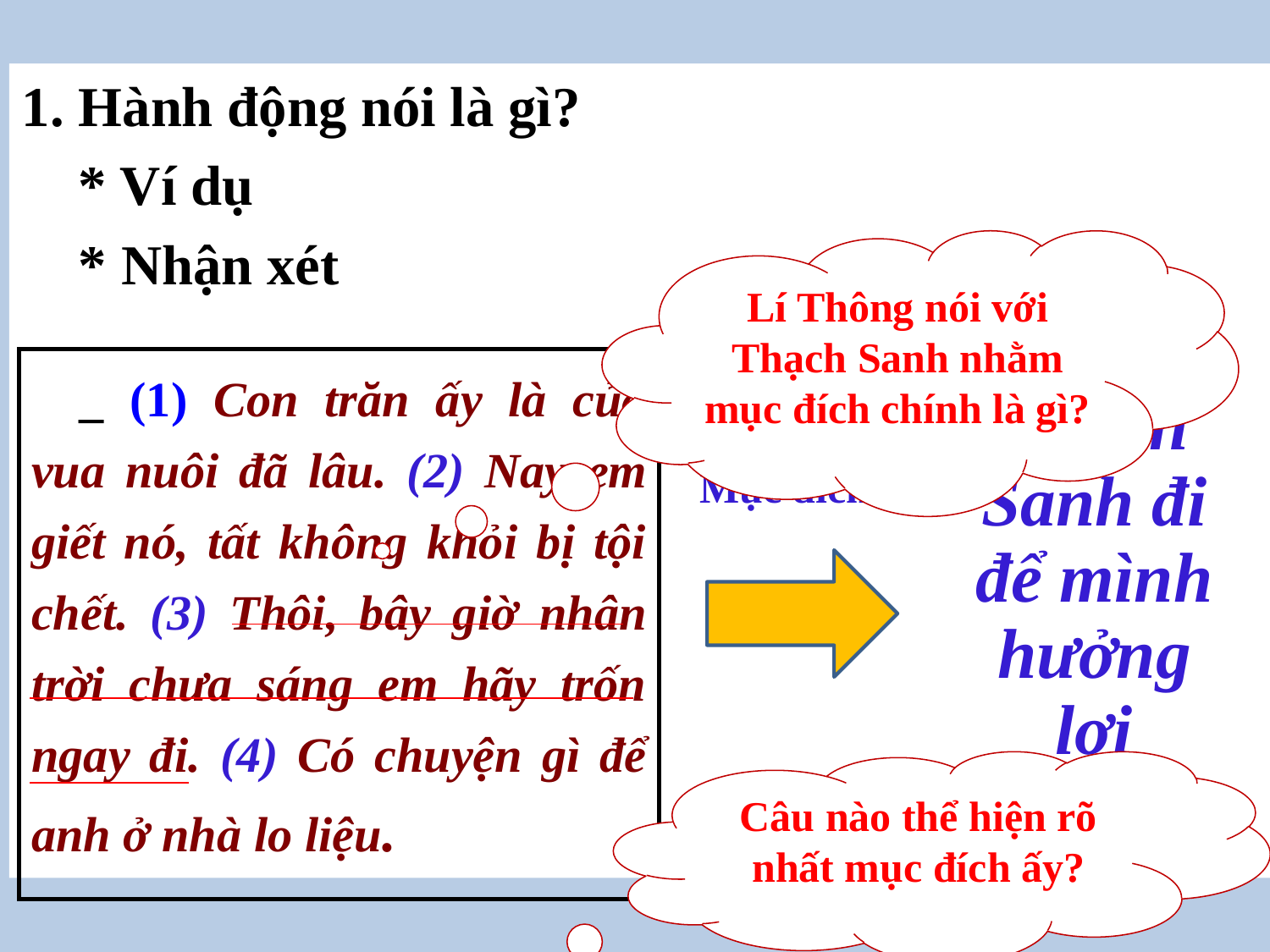

1. Hành động nói là gì?
    * Ví dụ
    * Nhận xét

Lí Thông nói với Thạch Sanh nhằm mục đích chính là gì?

Đẩy Thạch Sanh đi để mình hưởng lợi
_ (1) Con trăn ấy là của vua nuôi đã lâu. (2) Nay em giết nó, tất không khỏi bị tội chết. (3) Thôi, bây giờ nhân trời chưa sáng em hãy trốn ngay đi. (4) Có chuyện gì để anh ở nhà lo liệu.
Mục đích

Câu nào thể hiện rõ nhất mục đích ấy?